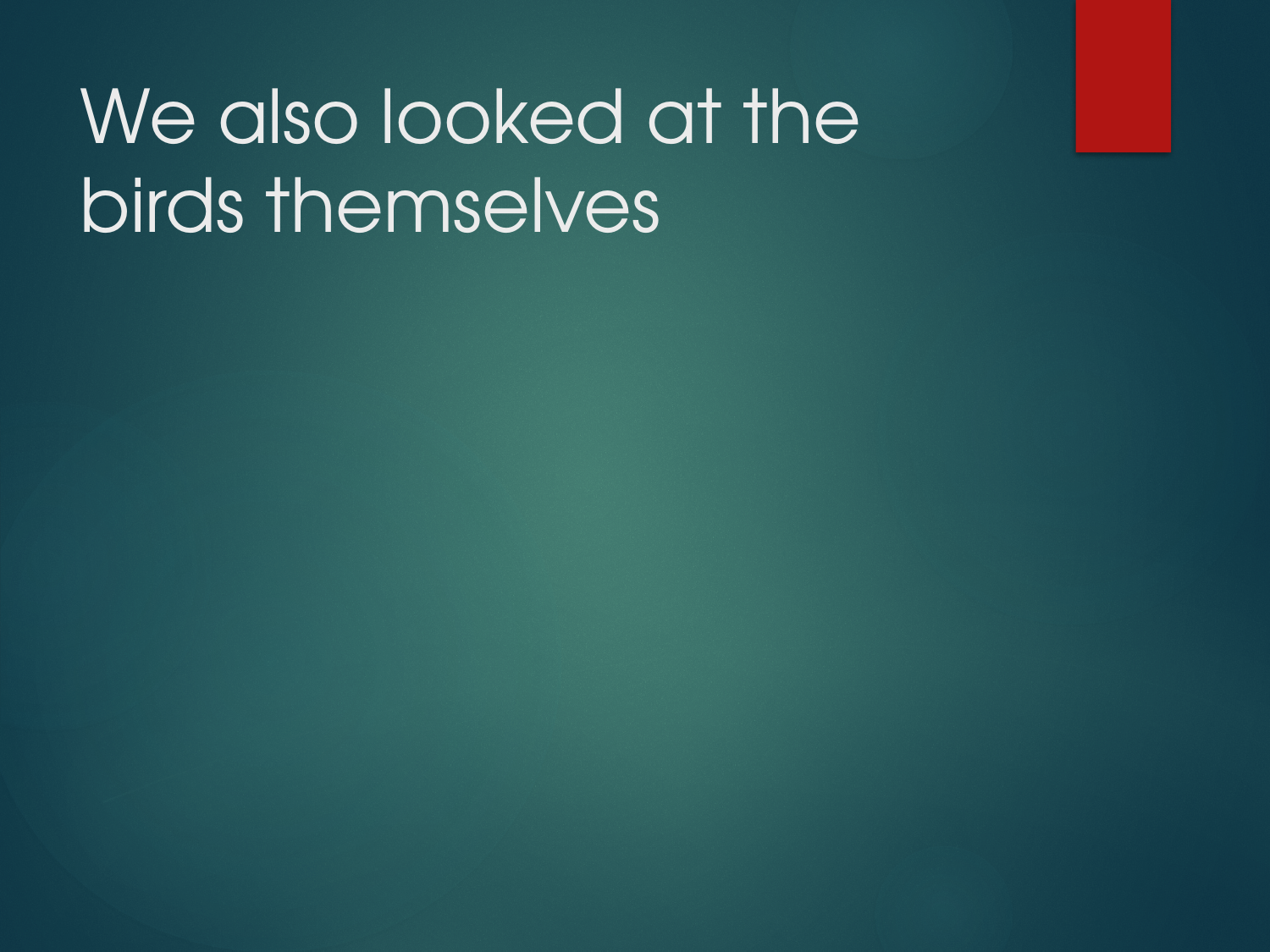

# We also looked at the birds themselves